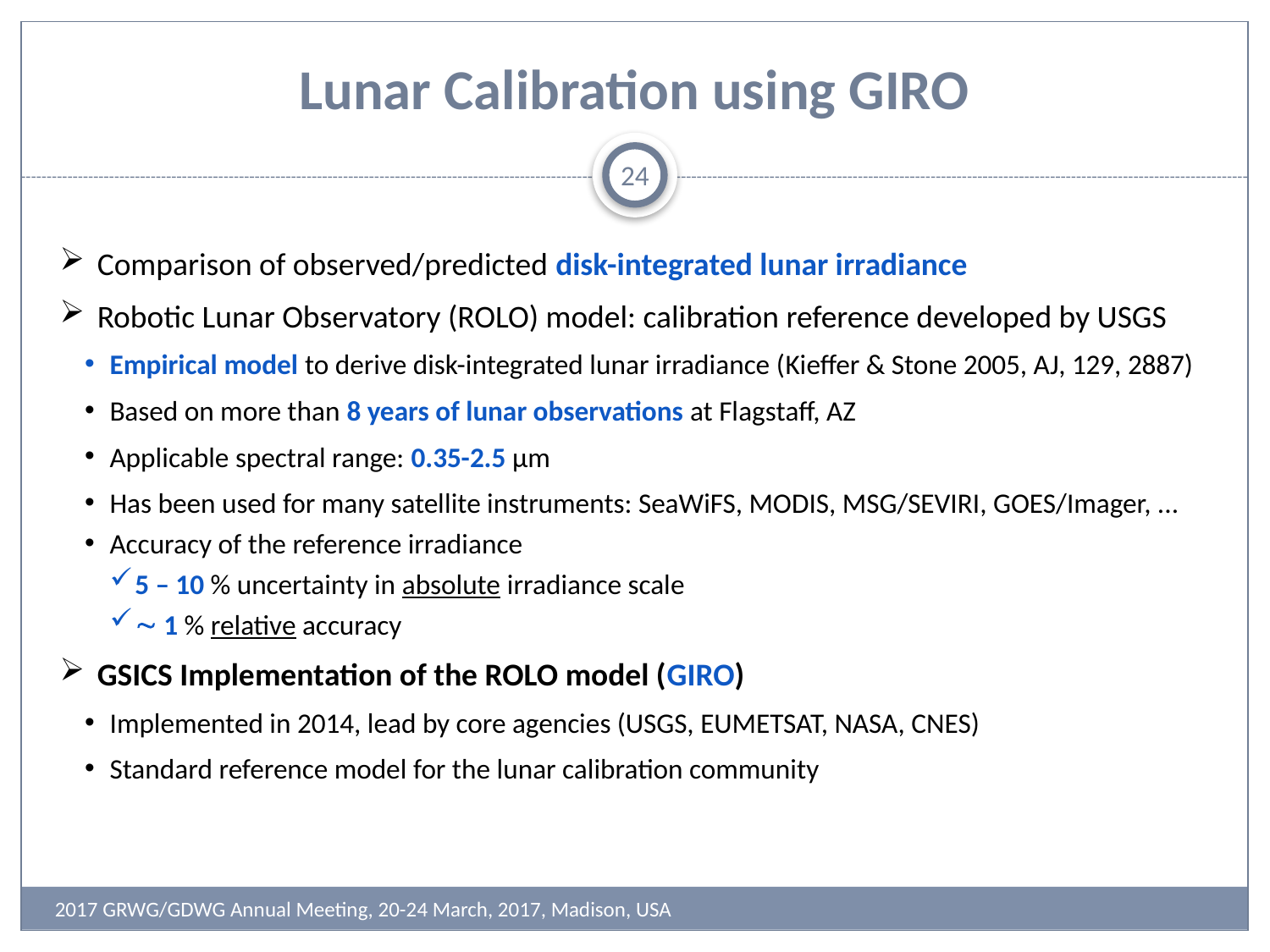

# Lunar Calibration using GIRO
24
Comparison of observed/predicted disk-integrated lunar irradiance
Robotic Lunar Observatory (ROLO) model: calibration reference developed by USGS
Empirical model to derive disk-integrated lunar irradiance (Kieffer & Stone 2005, AJ, 129, 2887)
Based on more than 8 years of lunar observations at Flagstaff, AZ
Applicable spectral range: 0.35-2.5 µm
Has been used for many satellite instruments: SeaWiFS, MODIS, MSG/SEVIRI, GOES/Imager, ...
Accuracy of the reference irradiance
5 – 10 % uncertainty in absolute irradiance scale
∼ 1 % relative accuracy
GSICS Implementation of the ROLO model (GIRO)
Implemented in 2014, lead by core agencies (USGS, EUMETSAT, NASA, CNES)
Standard reference model for the lunar calibration community
2017 GRWG/GDWG Annual Meeting, 20-24 March, 2017, Madison, USA